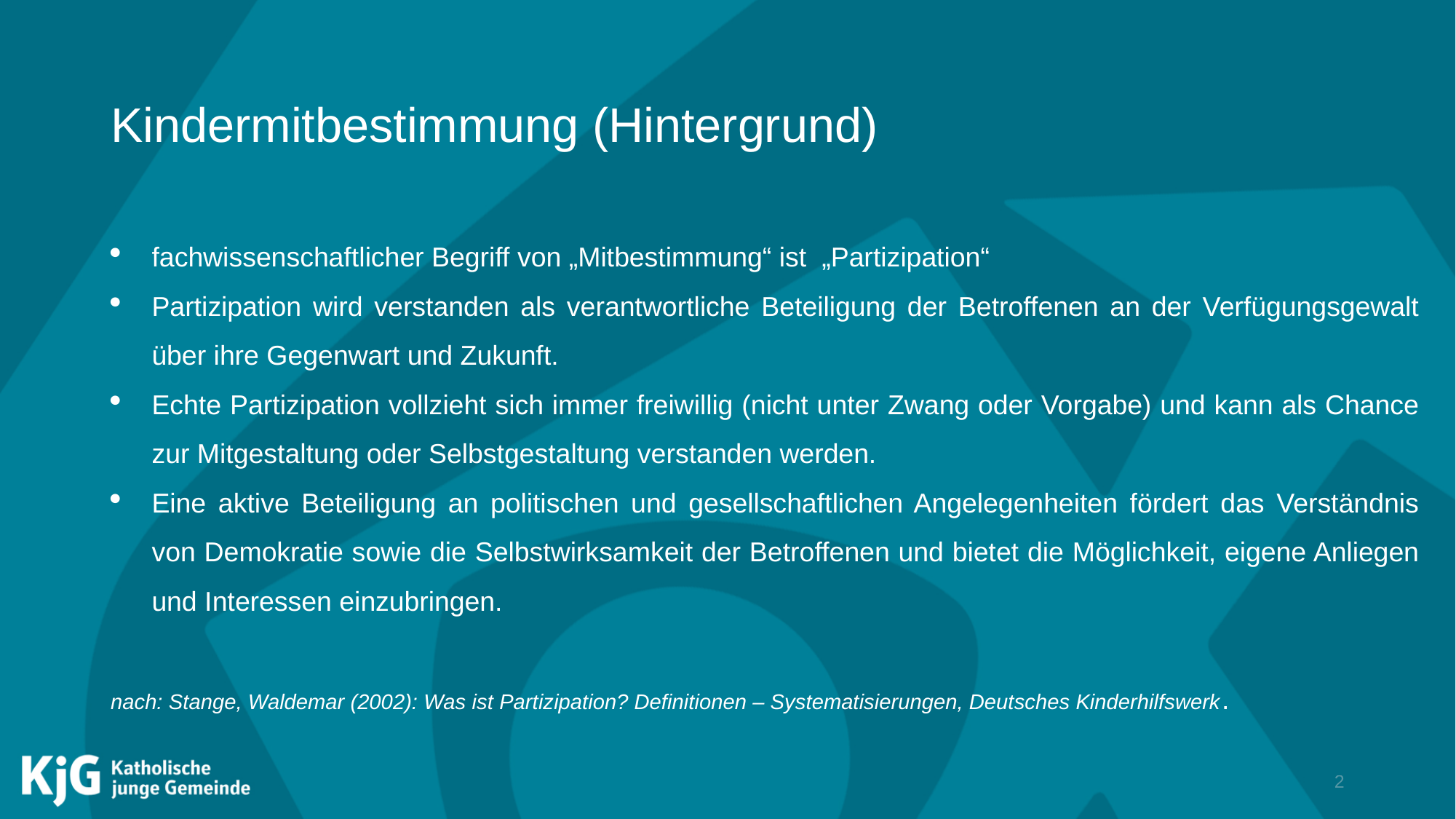

Kindermitbestimmung (Hintergrund)
fachwissenschaftlicher Begriff von „Mitbestimmung“ ist  „Partizipation“
Partizipation wird verstanden als verantwortliche Beteiligung der Betroffenen an der Verfügungsgewalt über ihre Gegenwart und Zukunft.
Echte Partizipation vollzieht sich immer freiwillig (nicht unter Zwang oder Vorgabe) und kann als Chance zur Mitgestaltung oder Selbstgestaltung verstanden werden.
Eine aktive Beteiligung an politischen und gesellschaftlichen Angelegenheiten fördert das Verständnis von Demokratie sowie die Selbstwirksamkeit der Betroffenen und bietet die Möglichkeit, eigene Anliegen und Interessen einzubringen.

nach: Stange, Waldemar (2002): Was ist Partizipation? Definitionen – Systematisierungen, Deutsches Kinderhilfswerk.

2